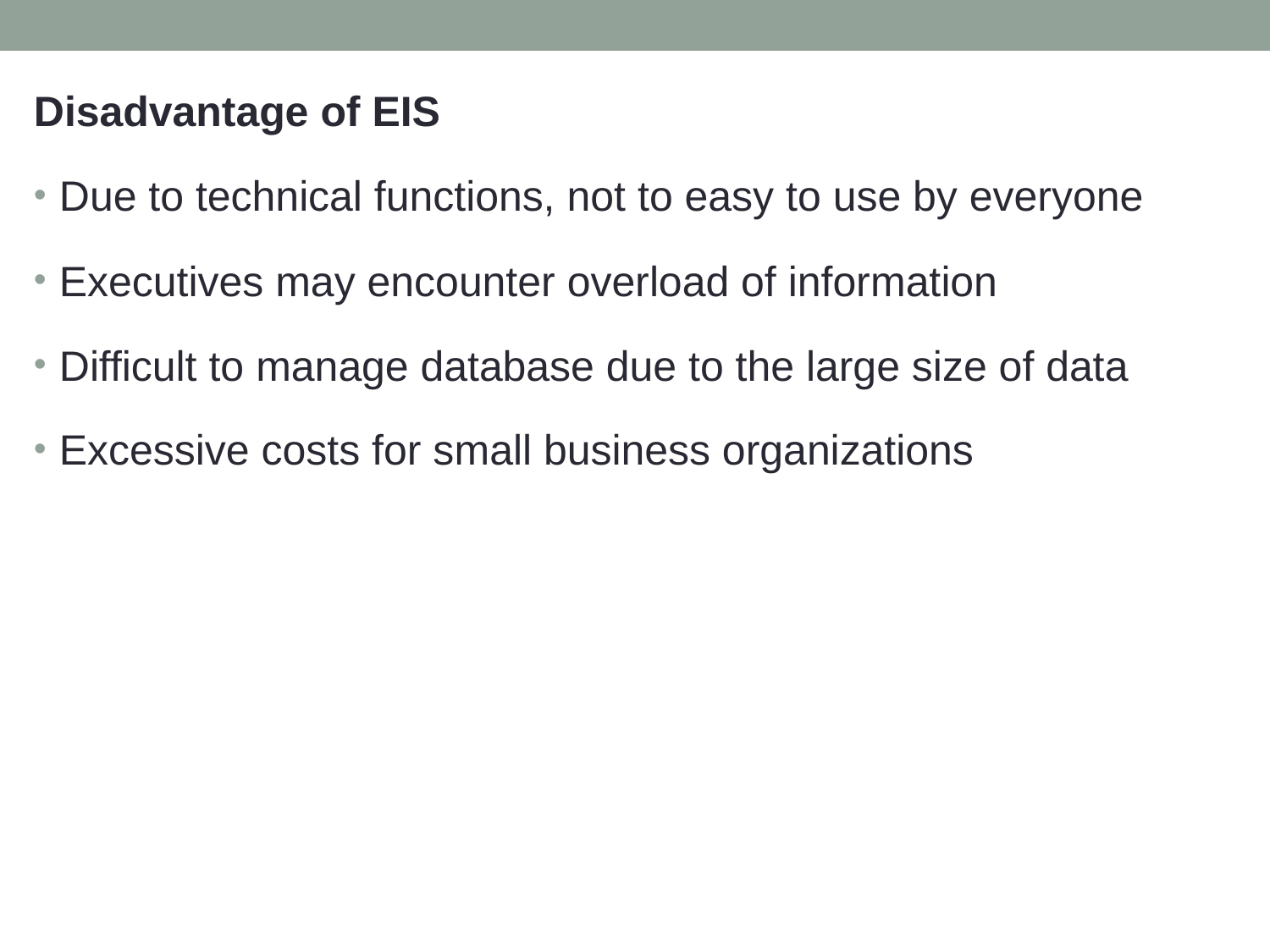

Disadvantage of EIS
Due to technical functions, not to easy to use by everyone
Executives may encounter overload of information
Difficult to manage database due to the large size of data
Excessive costs for small business organizations